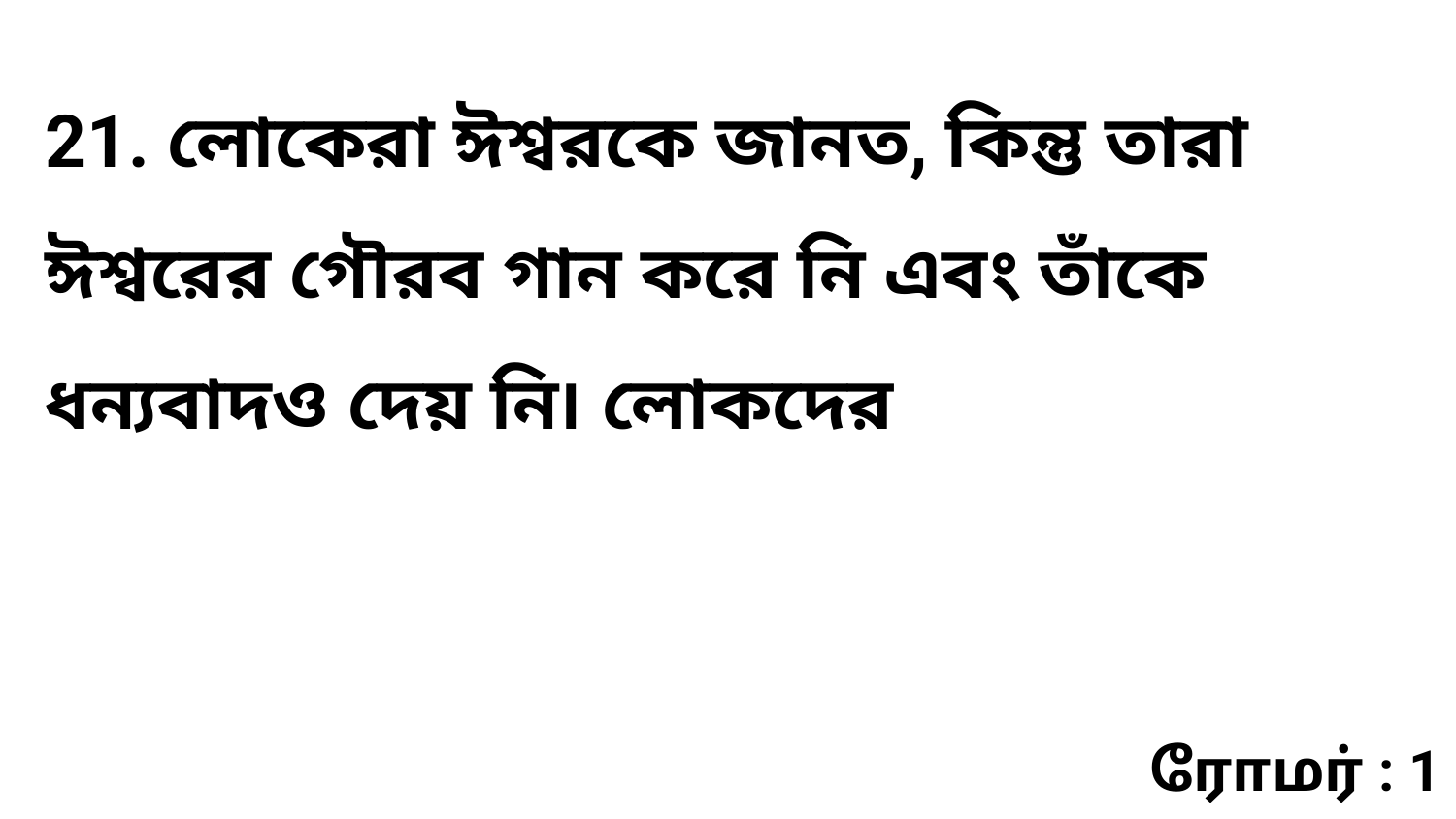

21. লোকেরা ঈশ্বরকে জানত, কিন্তু তারা ঈশ্বরের গৌরব গান করে নি এবং তাঁকে ধন্যবাদও দেয় নি৷ লোকদের
ரோமர் : 1